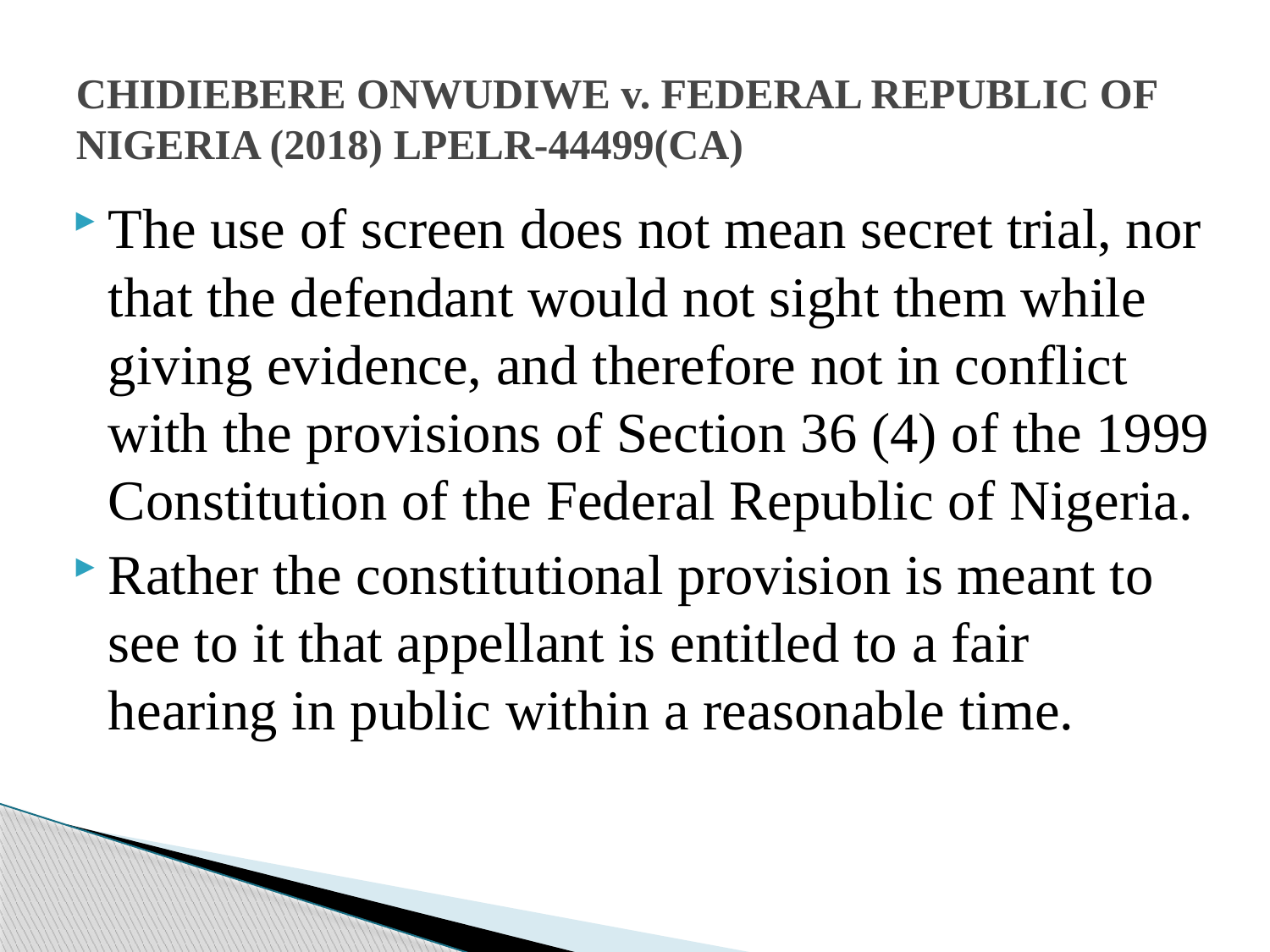

# CHIDIEBERE ONWUDIWE v. FEDERAL REPUBLIC OF NIGERIA (2018) LPELR-44499(CA)
The use of screen does not mean secret trial, nor that the defendant would not sight them while giving evidence, and therefore not in conflict with the provisions of Section 36 (4) of the 1999 Constitution of the Federal Republic of Nigeria.
Rather the constitutional provision is meant to see to it that appellant is entitled to a fair hearing in public within a reasonable time.